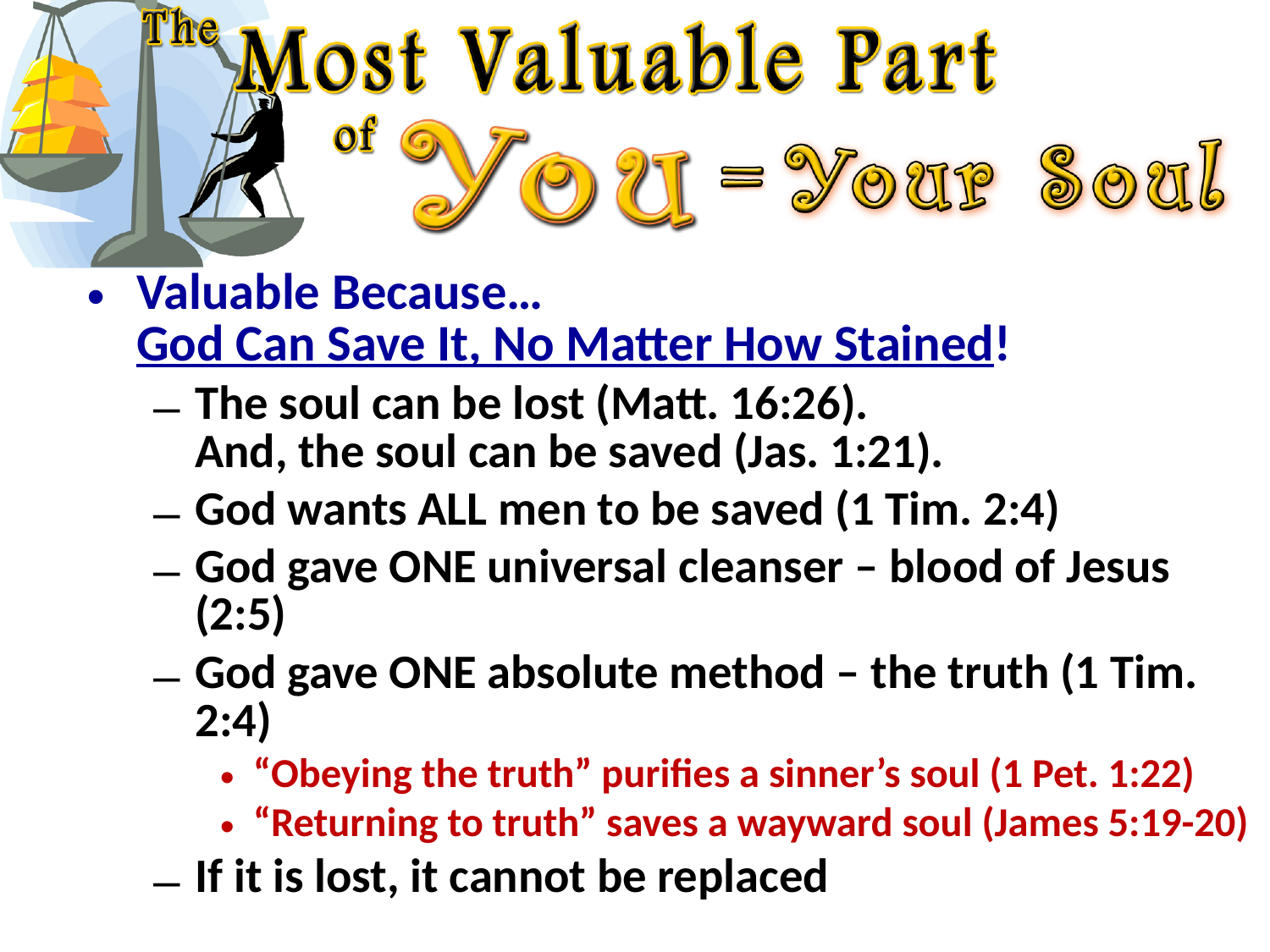

Valuable Because…
God Can Save It, No Matter How Stained!
The soul can be lost (Matt. 16:26).
And, the soul can be saved (Jas. 1:21).
God wants ALL men to be saved (1 Tim. 2:4)
God gave ONE universal cleanser – blood of Jesus (2:5)
God gave ONE absolute method – the truth (1 Tim. 2:4)
“Obeying the truth” purifies a sinner’s soul (1 Pet. 1:22)
“Returning to truth” saves a wayward soul (James 5:19-20)
If it is lost, it cannot be replaced